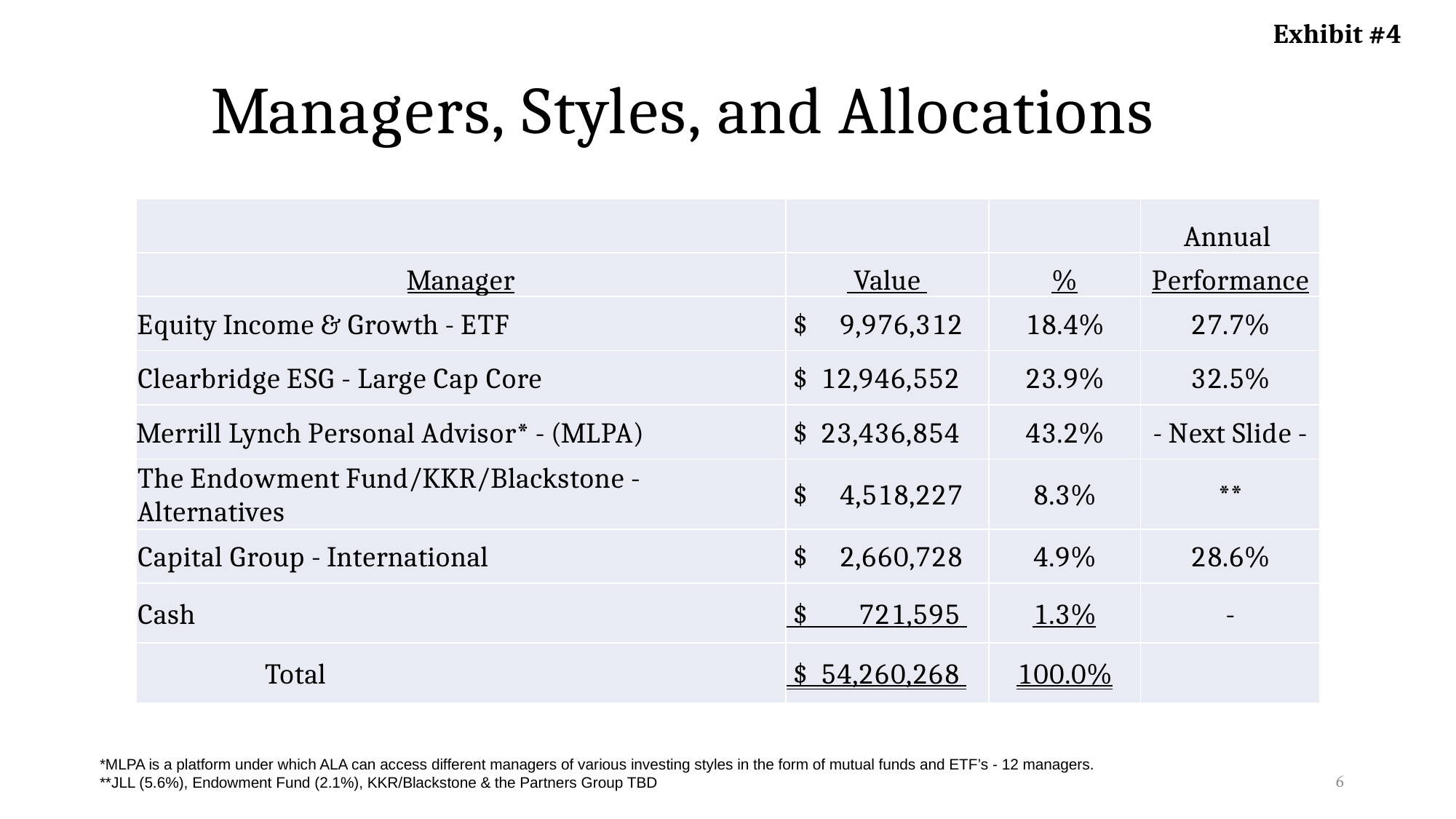

Exhibit #4
# Managers, Styles, and Allocations
|  |  |  | Annual |
| --- | --- | --- | --- |
| Manager | Value | % | Performance |
| Equity Income & Growth - ETF | $ 9,976,312 | 18.4% | 27.7% |
| Clearbridge ESG - Large Cap Core | $ 12,946,552 | 23.9% | 32.5% |
| Merrill Lynch Personal Advisor\* - (MLPA) | $ 23,436,854 | 43.2% | - Next Slide - |
| The Endowment Fund/KKR/Blackstone - Alternatives | $ 4,518,227 | 8.3% | \*\* |
| Capital Group - International | $ 2,660,728 | 4.9% | 28.6% |
| Cash | $ 721,595 | 1.3% | - |
| Total | $ 54,260,268 | 100.0% |  |
*MLPA is a platform under which ALA can access different managers of various investing styles in the form of mutual funds and ETF’s - 12 managers.
**JLL (5.6%), Endowment Fund (2.1%), KKR/Blackstone & the Partners Group TBD
6